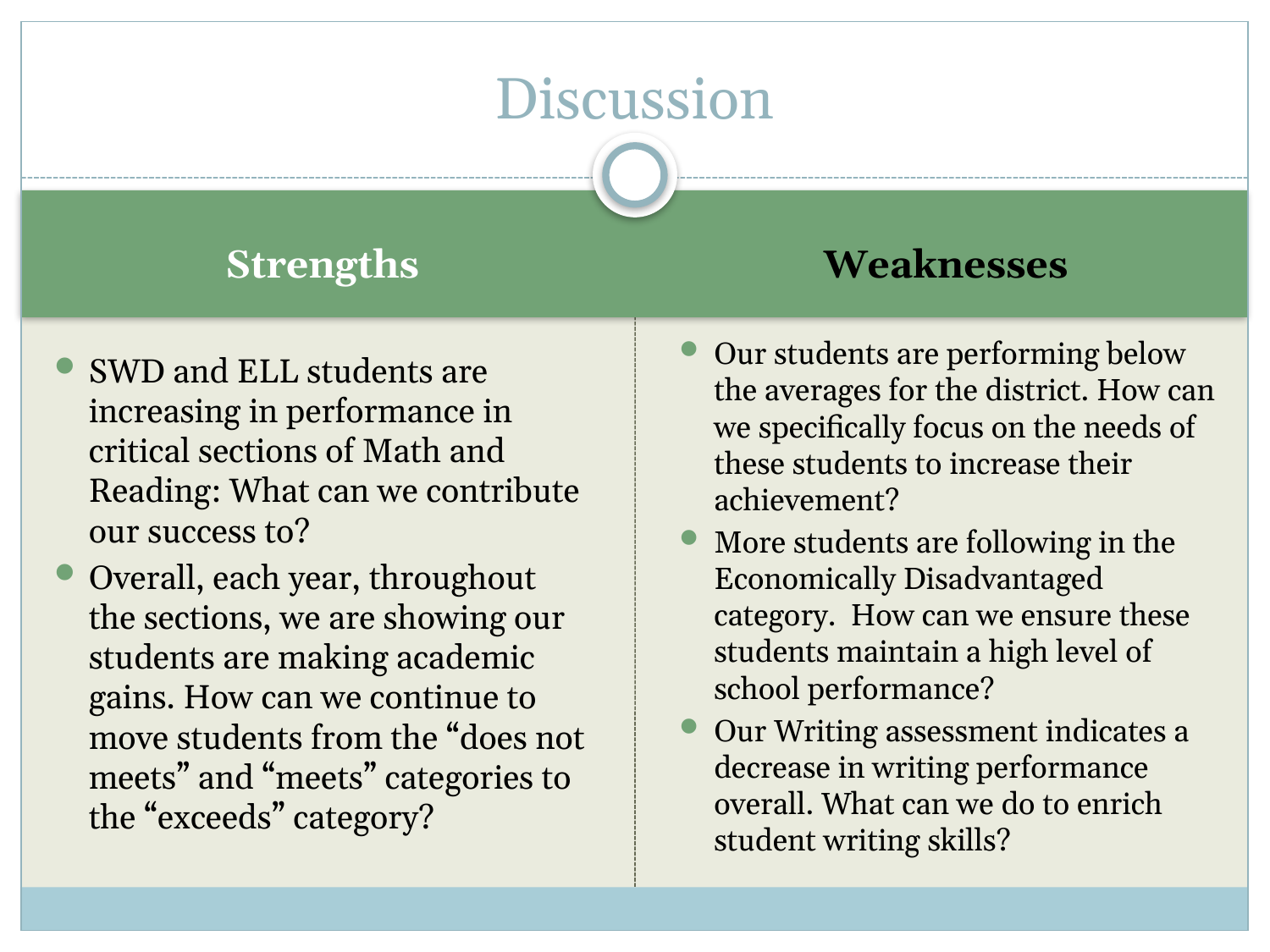

# Discussion
Strengths
Weaknesses
Our students are performing below the averages for the district. How can we specifically focus on the needs of these students to increase their achievement?
More students are following in the Economically Disadvantaged category.  How can we ensure these students maintain a high level of school performance?
Our Writing assessment indicates a decrease in writing performance overall. What can we do to enrich student writing skills?
SWD and ELL students are increasing in performance in critical sections of Math and Reading: What can we contribute our success to?
Overall, each year, throughout the sections, we are showing our students are making academic gains. How can we continue to move students from the “does not meets” and “meets” categories to the “exceeds” category?